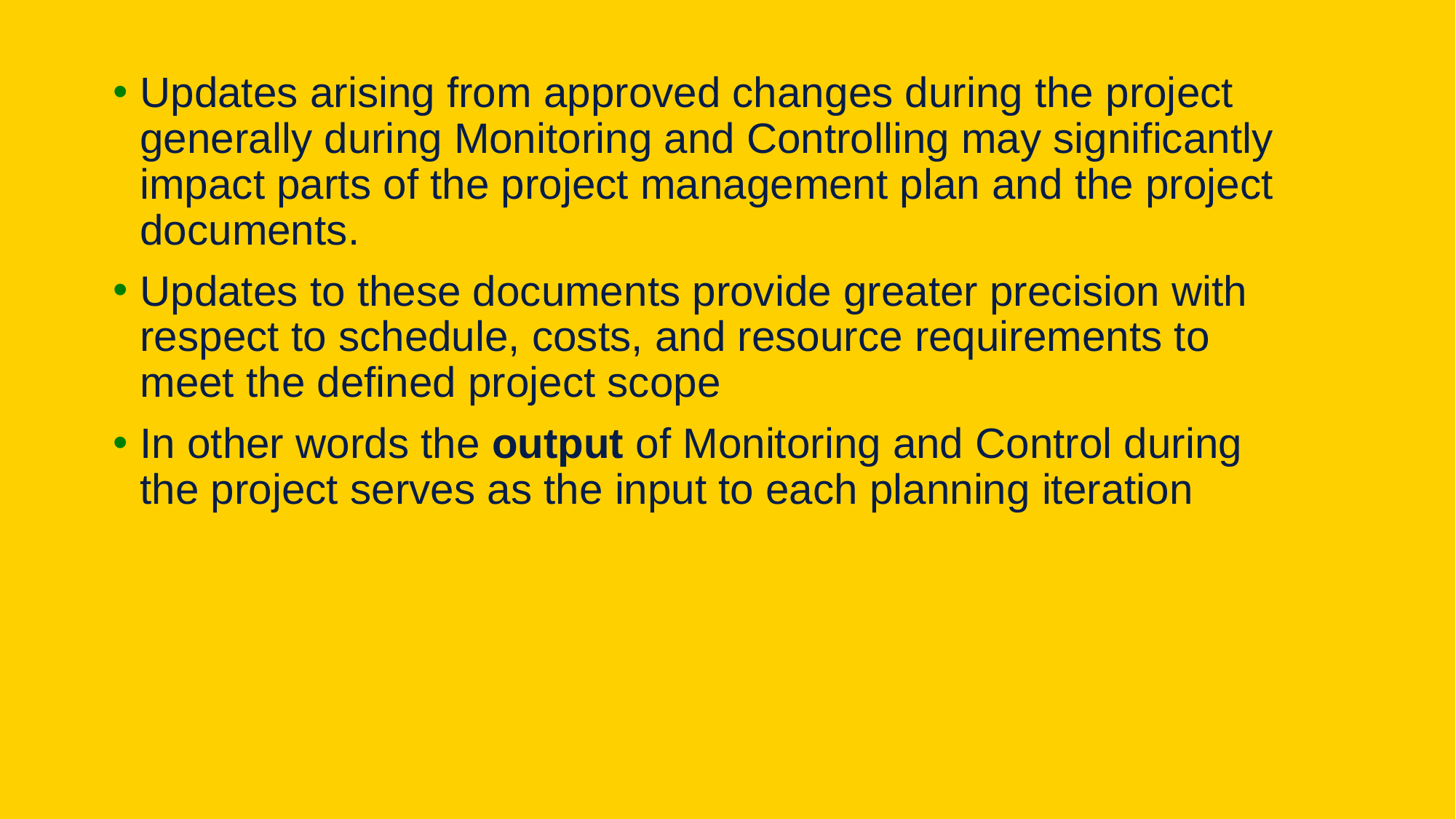

Updates arising from approved changes during the project generally during Monitoring and Controlling may significantly impact parts of the project management plan and the project documents.
Updates to these documents provide greater precision with respect to schedule, costs, and resource requirements to meet the defined project scope
In other words the output of Monitoring and Control during the project serves as the input to each planning iteration